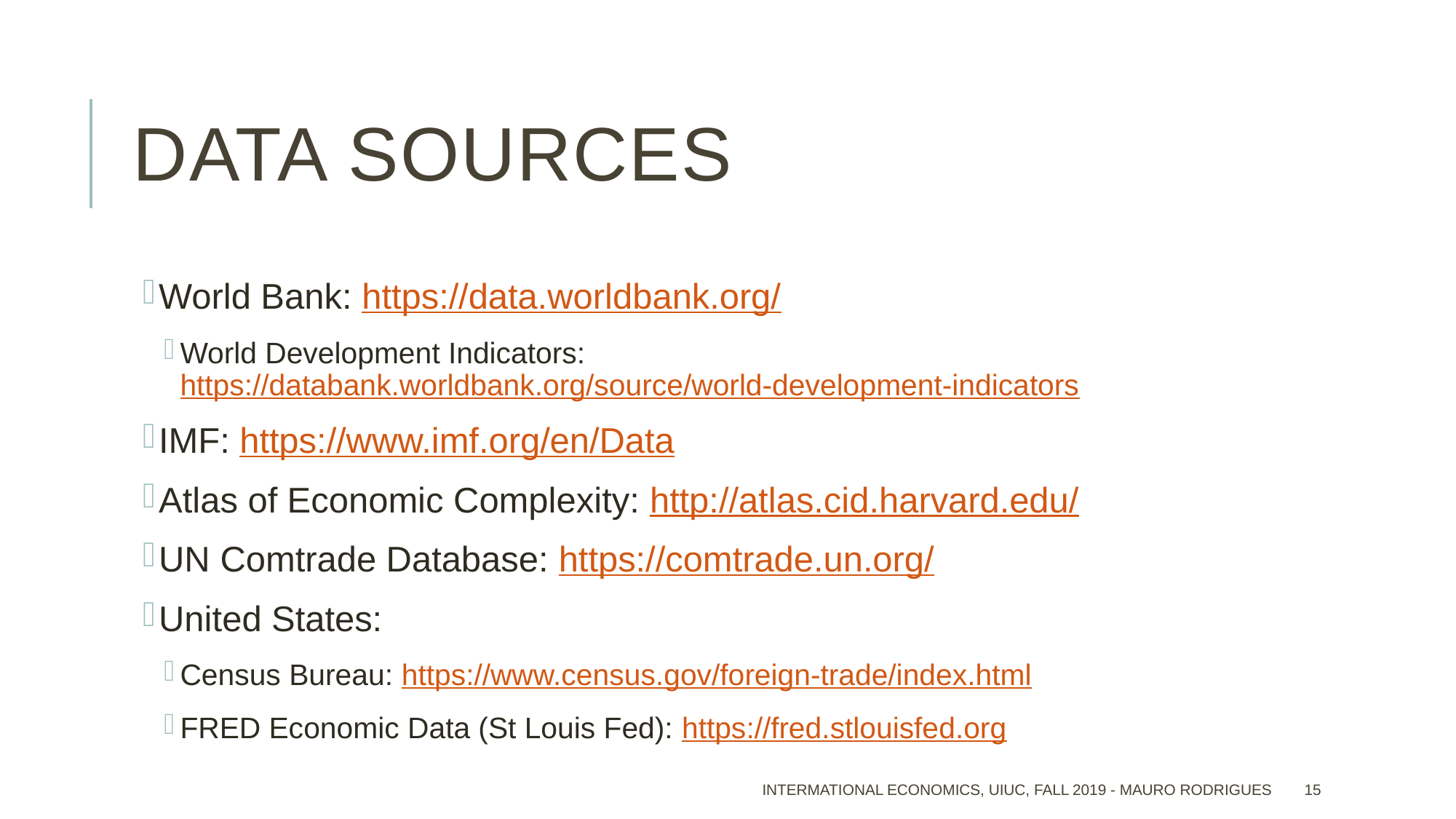

# Data Sources
World Bank: https://data.worldbank.org/
World Development Indicators: https://databank.worldbank.org/source/world-development-indicators
IMF: https://www.imf.org/en/Data
Atlas of Economic Complexity: http://atlas.cid.harvard.edu/
UN Comtrade Database: https://comtrade.un.org/
United States:
Census Bureau: https://www.census.gov/foreign-trade/index.html
FRED Economic Data (St Louis Fed): https://fred.stlouisfed.org
Intermational Economics, UIUC, Fall 2019 - Mauro Rodrigues
15